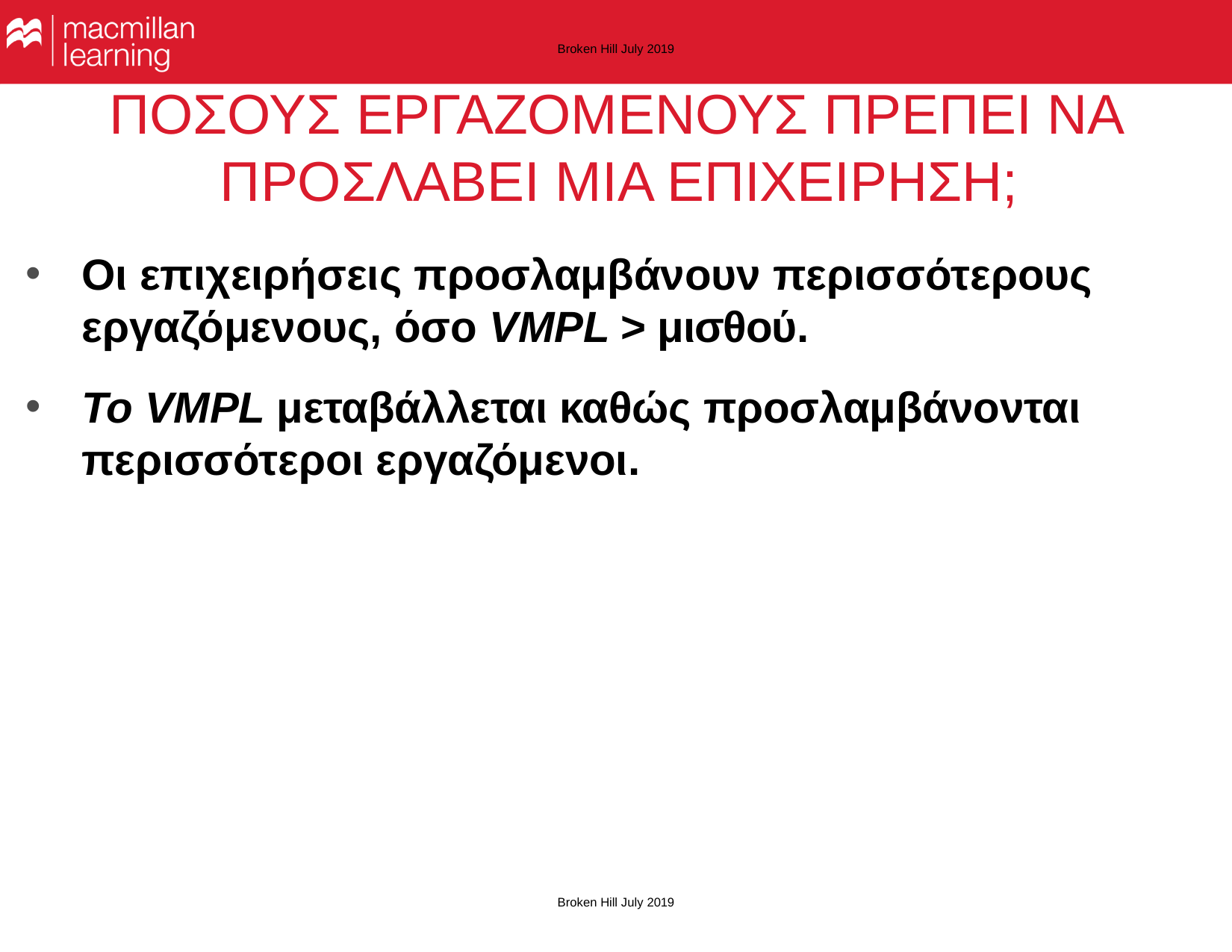

Broken Hill July 2019
# ΠΟΣΟΥΣ ΕΡΓΑΖΟΜΕΝΟΥΣ ΠΡΕΠΕΙ ΝΑ ΠΡΟΣΛΑΒΕΙ ΜΙΑ ΕΠΙΧΕΙΡΗΣΗ;
Οι επιχειρήσεις προσλαμβάνουν περισσότερους εργαζόμενους, όσο VMPL > μισθού.
Το VMPL μεταβάλλεται καθώς προσλαμβάνονται περισσότεροι εργαζόμενοι.
Broken Hill July 2019